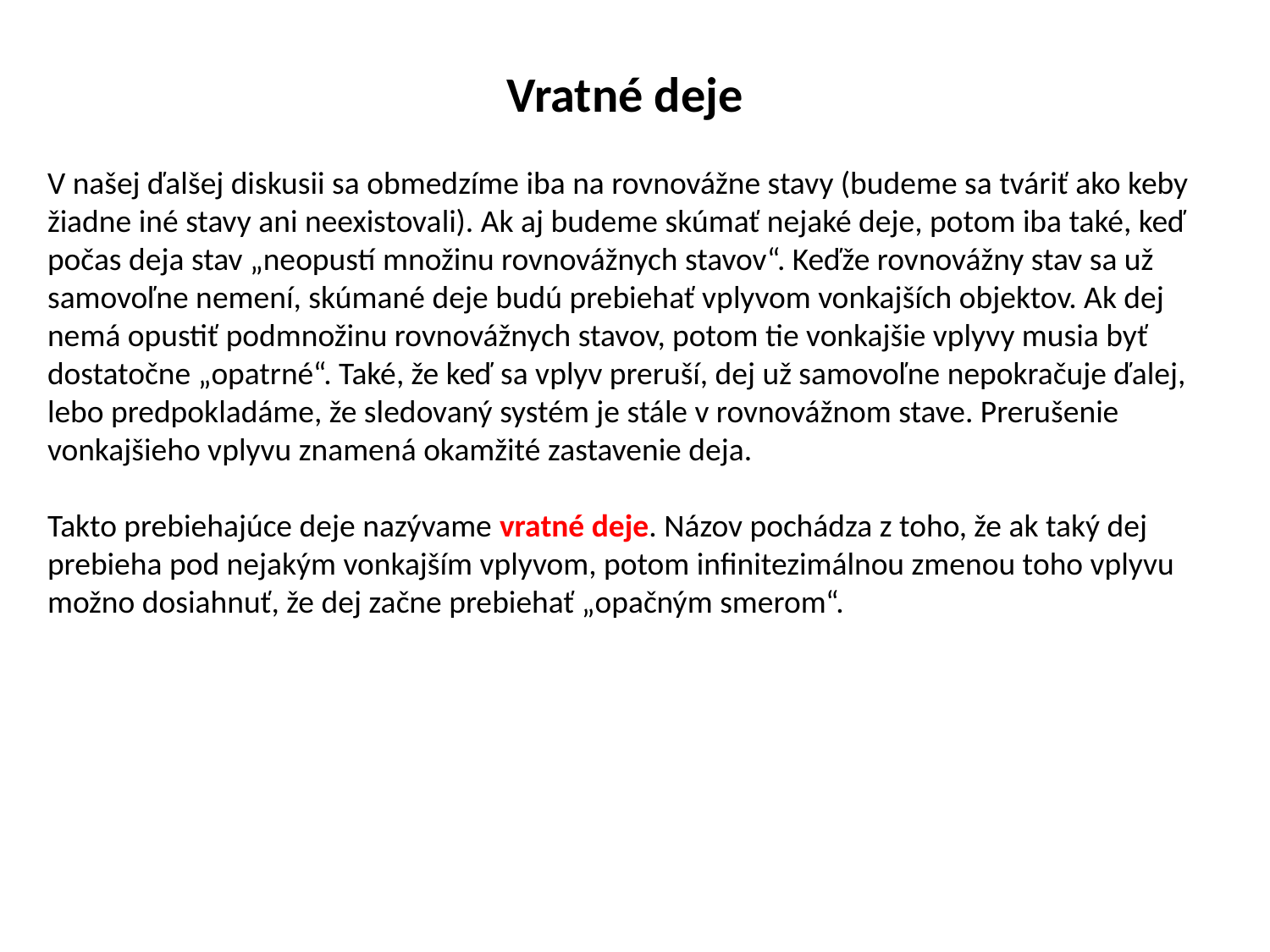

Vratné deje
V našej ďalšej diskusii sa obmedzíme iba na rovnovážne stavy (budeme sa tváriť ako keby žiadne iné stavy ani neexistovali). Ak aj budeme skúmať nejaké deje, potom iba také, keď počas deja stav „neopustí množinu rovnovážnych stavov“. Keďže rovnovážny stav sa už samovoľne nemení, skúmané deje budú prebiehať vplyvom vonkajších objektov. Ak dej nemá opustiť podmnožinu rovnovážnych stavov, potom tie vonkajšie vplyvy musia byť dostatočne „opatrné“. Také, že keď sa vplyv preruší, dej už samovoľne nepokračuje ďalej, lebo predpokladáme, že sledovaný systém je stále v rovnovážnom stave. Prerušenie vonkajšieho vplyvu znamená okamžité zastavenie deja.

Takto prebiehajúce deje nazývame vratné deje. Názov pochádza z toho, že ak taký dej prebieha pod nejakým vonkajším vplyvom, potom infinitezimálnou zmenou toho vplyvu možno dosiahnuť, že dej začne prebiehať „opačným smerom“.